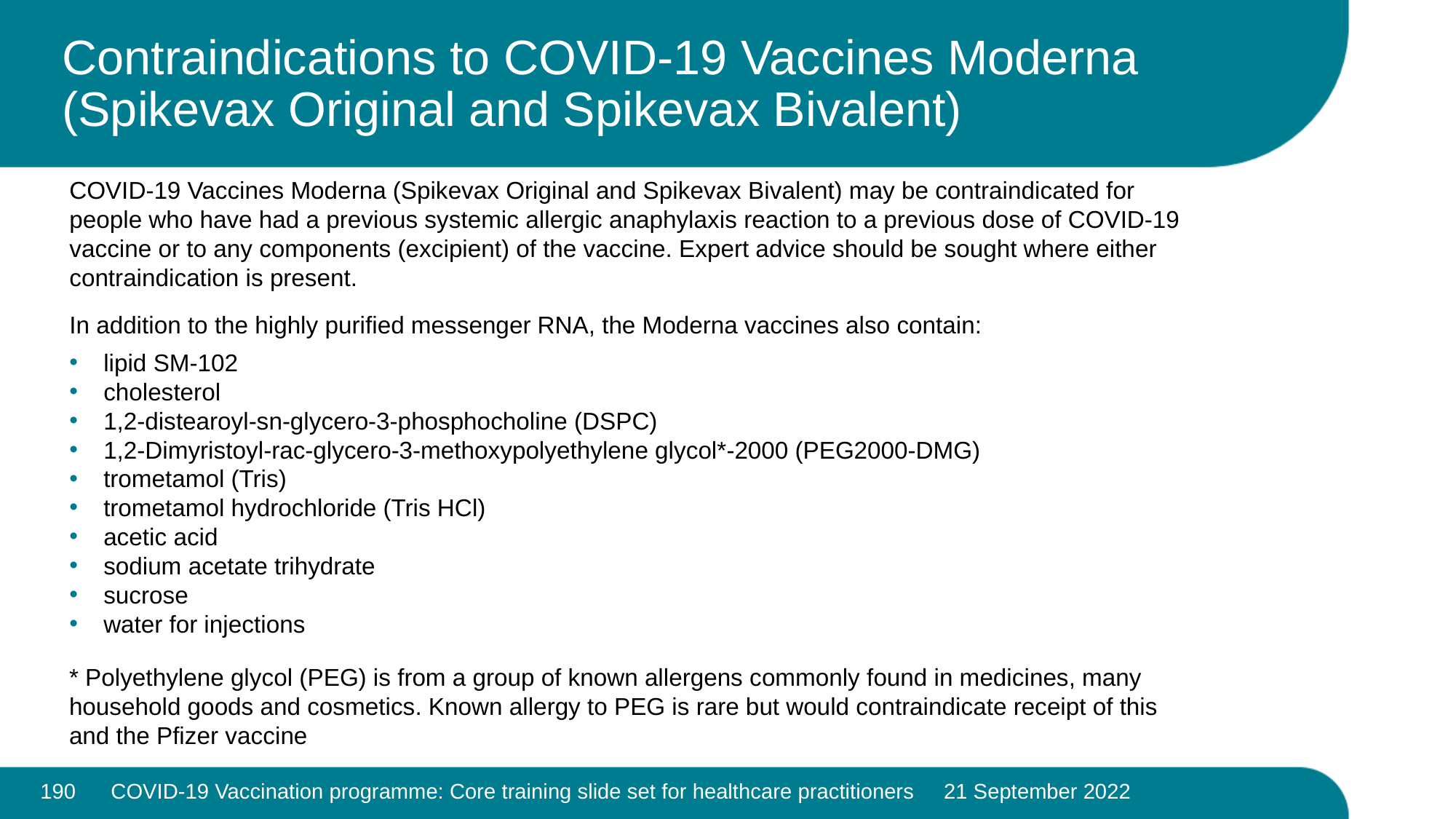

# Contraindications to COVID-19 Vaccines Moderna (Spikevax Original and Spikevax Bivalent)
COVID-19 Vaccines Moderna (Spikevax Original and Spikevax Bivalent) may be contraindicated for people who have had a previous systemic allergic anaphylaxis reaction to a previous dose of COVID-19 vaccine or to any components (excipient) of the vaccine. Expert advice should be sought where either contraindication is present.
In addition to the highly purified messenger RNA, the Moderna vaccines also contain:
lipid SM-102
cholesterol
1,2-distearoyl-sn-glycero-3-phosphocholine (DSPC)
1,2-Dimyristoyl-rac-glycero-3-methoxypolyethylene glycol*-2000 (PEG2000-DMG)
trometamol (Tris)
trometamol hydrochloride (Tris HCl)
acetic acid
sodium acetate trihydrate
sucrose
water for injections

* Polyethylene glycol (PEG) is from a group of known allergens commonly found in medicines, many household goods and cosmetics. Known allergy to PEG is rare but would contraindicate receipt of this and the Pfizer vaccine
190
COVID-19 Vaccination programme: Core training slide set for healthcare practitioners     21 September 2022